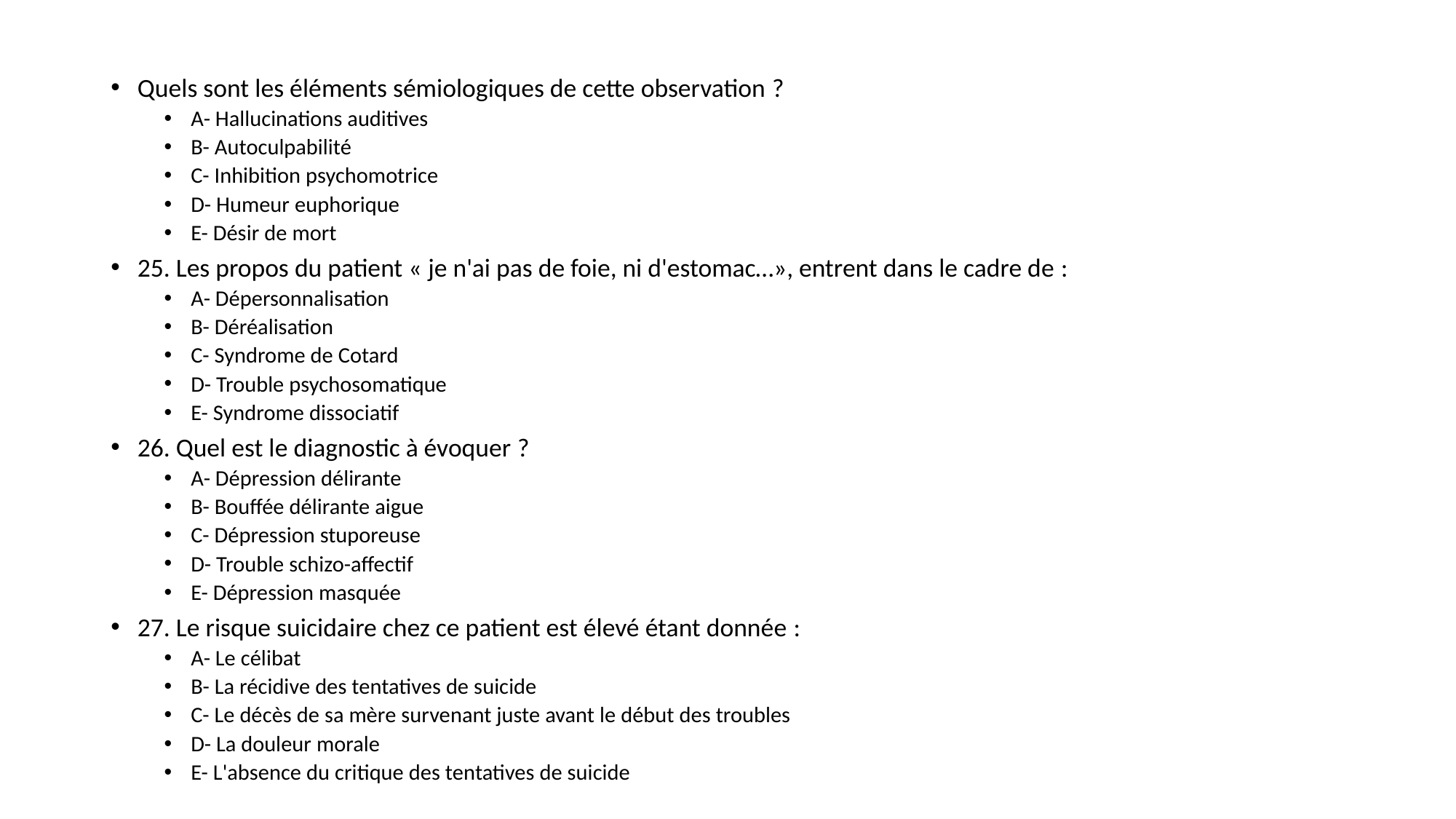

#
Quels sont les éléments sémiologiques de cette observation ?
A- Hallucinations auditives
B- Autoculpabilité
C- Inhibition psychomotrice
D- Humeur euphorique
E- Désir de mort
25. Les propos du patient « je n'ai pas de foie, ni d'estomac…», entrent dans le cadre de :
A- Dépersonnalisation
B- Déréalisation
C- Syndrome de Cotard
D- Trouble psychosomatique
E- Syndrome dissociatif
26. Quel est le diagnostic à évoquer ?
A- Dépression délirante
B- Bouffée délirante aigue
C- Dépression stuporeuse
D- Trouble schizo-affectif
E- Dépression masquée
27. Le risque suicidaire chez ce patient est élevé étant donnée :
A- Le célibat
B- La récidive des tentatives de suicide
C- Le décès de sa mère survenant juste avant le début des troubles
D- La douleur morale
E- L'absence du critique des tentatives de suicide